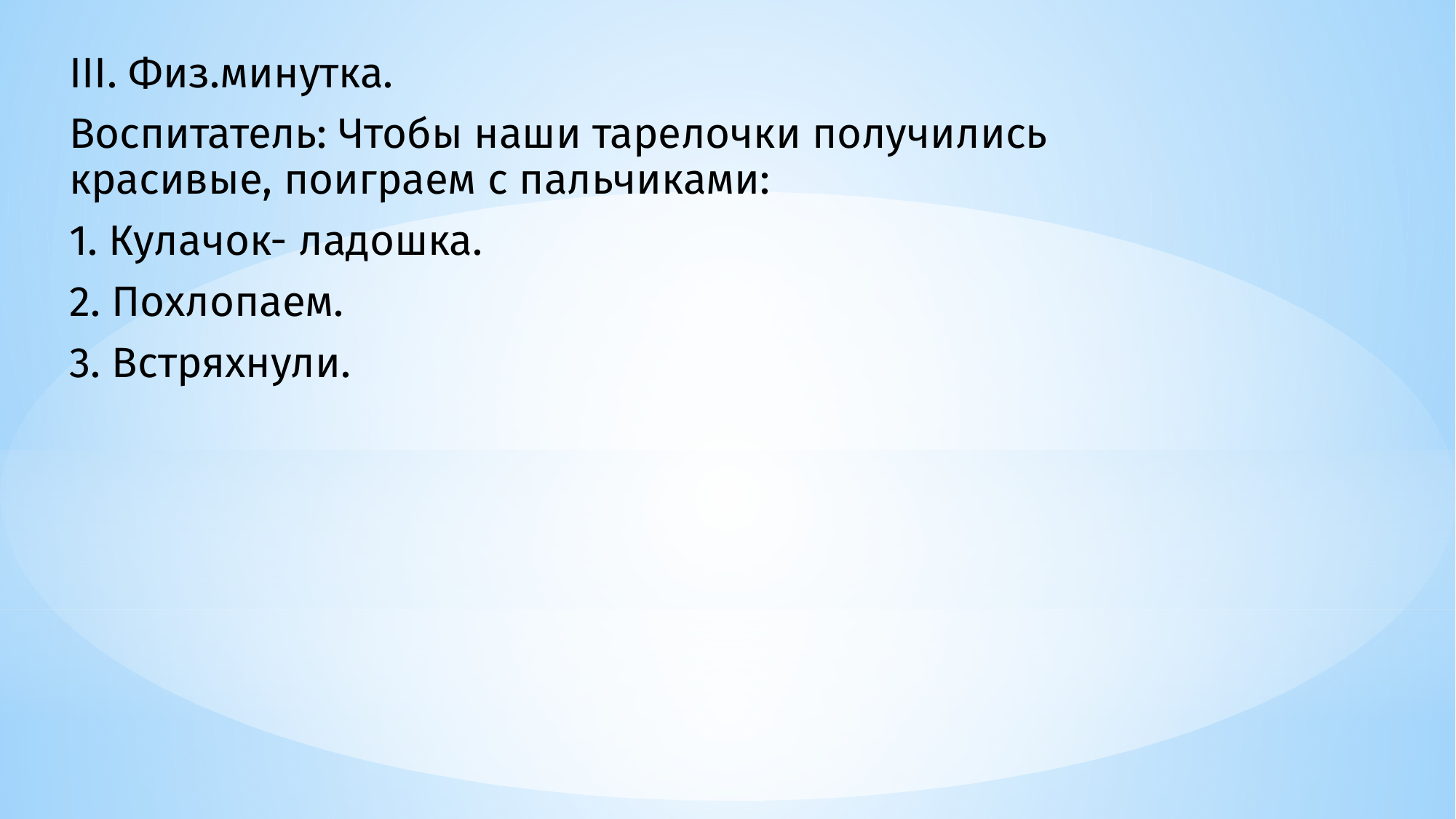

III. Физ.минутка.
Воспитатель: Чтобы наши тарелочки получились красивые, поиграем с пальчиками:
1. Кулачок- ладошка.
2. Похлопаем.
3. Встряхнули.